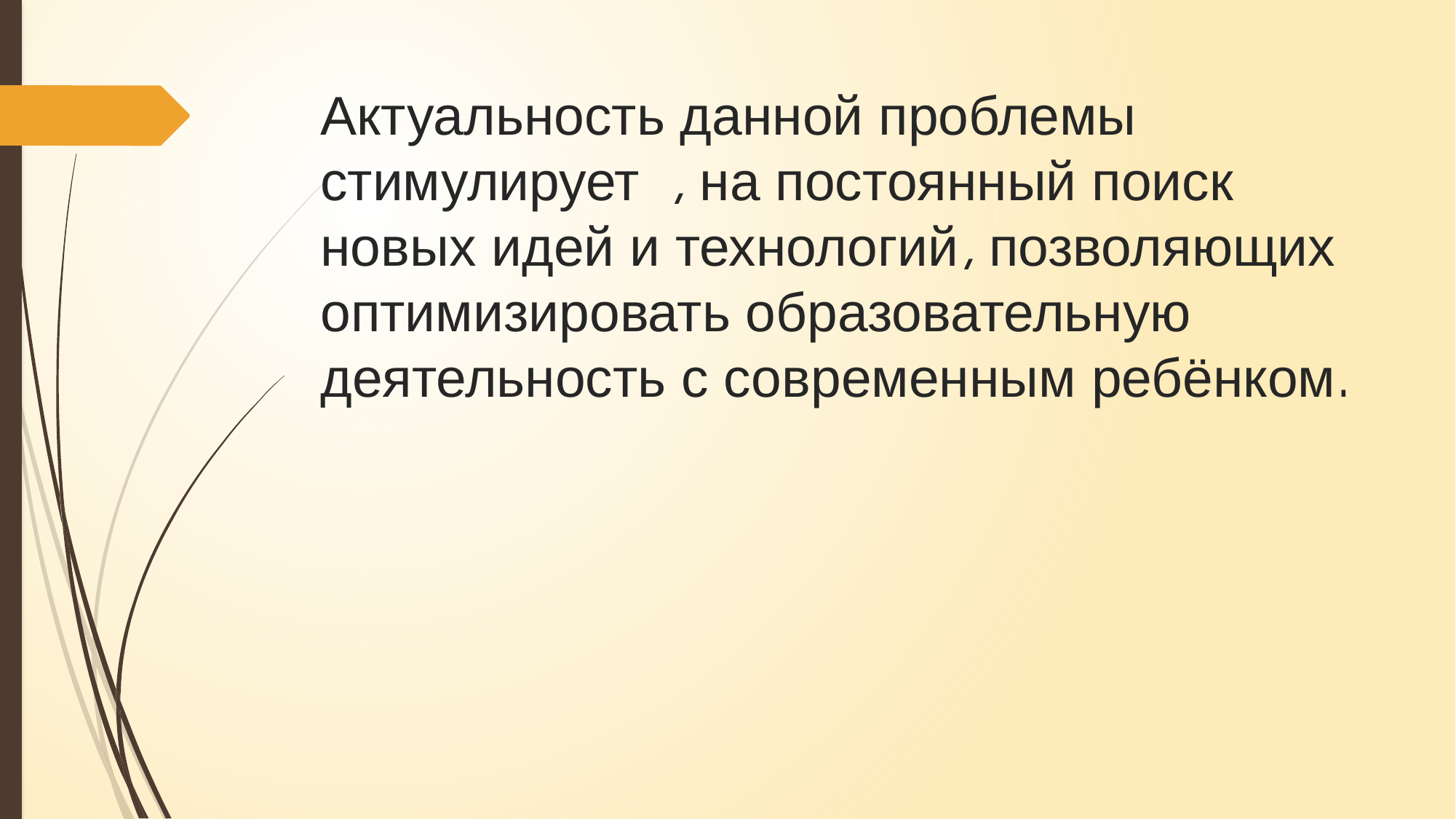

# Актуальность данной проблемы стимулирует  , на постоянный поиск новых идей и технологий, позволяющих оптимизировать образовательную деятельность с современным ребёнком.